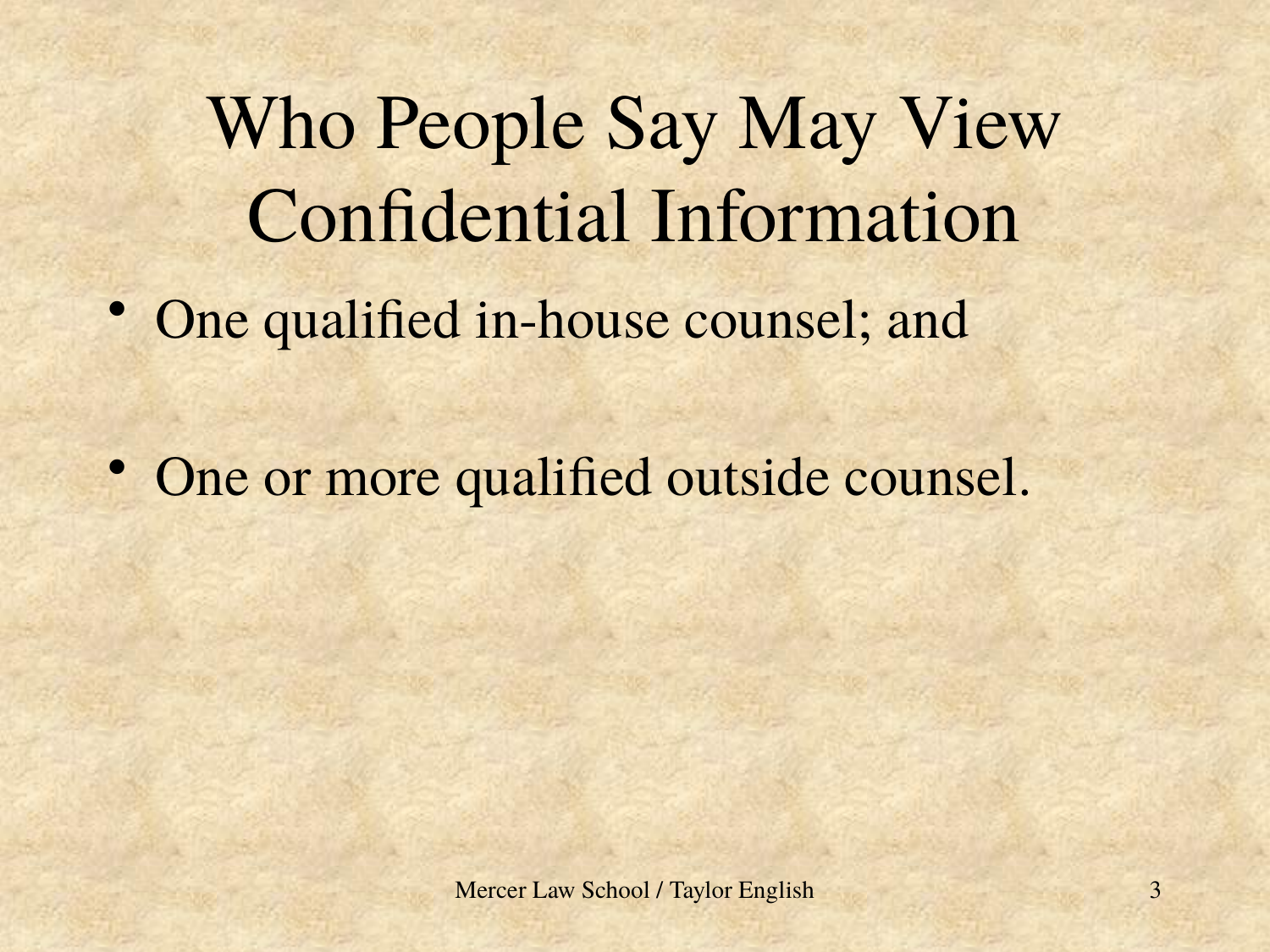

# Who People Say May View Confidential Information
One qualified in-house counsel; and

One or more qualified outside counsel.
Mercer Law School / Taylor English
3